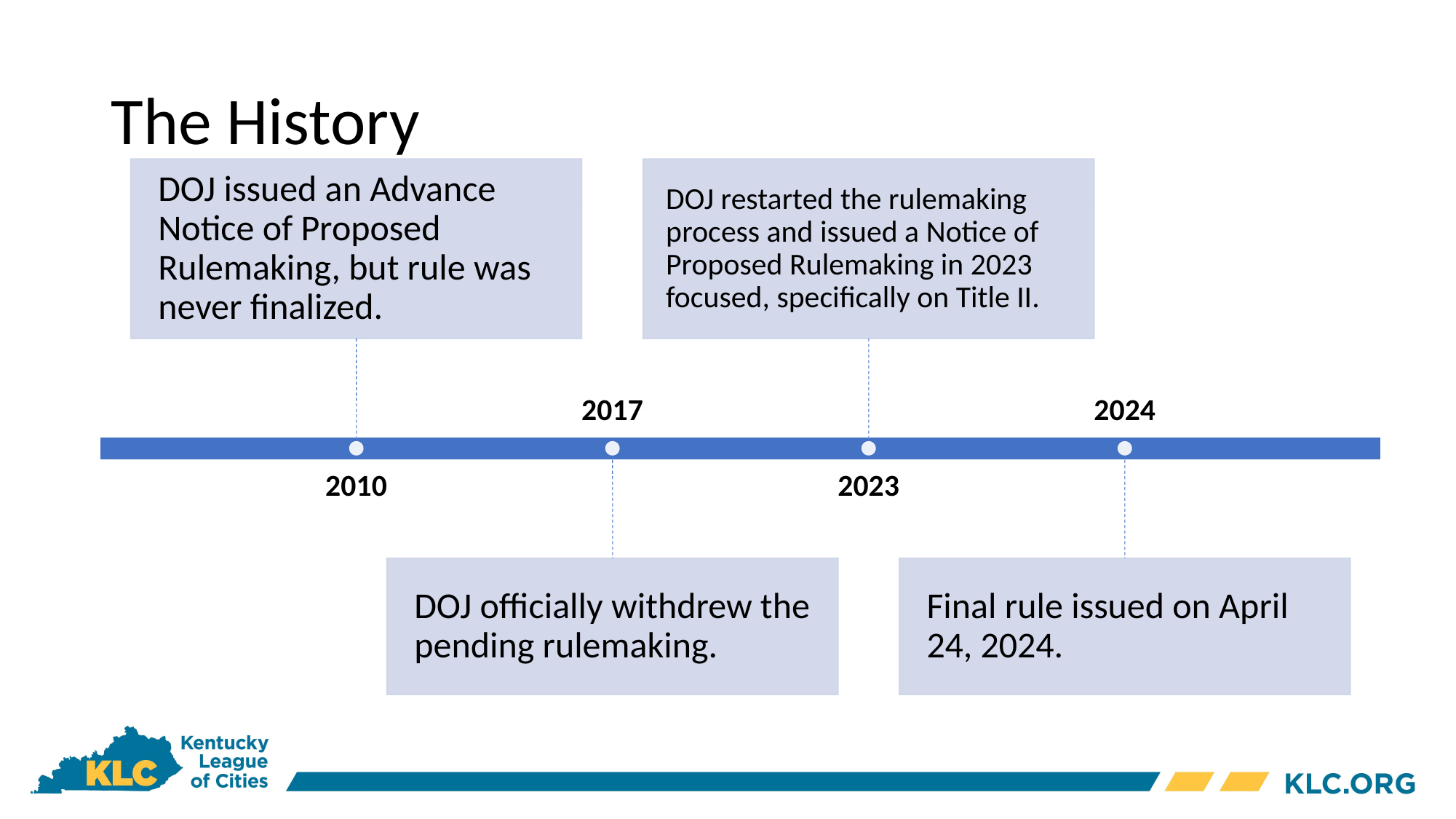

# The History
2010
DOJ issued an Advance Notice of Proposed Rulemaking, but rule was never finalized.
2017
DOJ officially withdrew the pending rulemaking.
2023
DOJ restarted the rulemaking process and issued a Notice of Proposed Rulemaking in 2023 focused, specifically on Title II.
2024
Final rule issued on April 24, 2024.